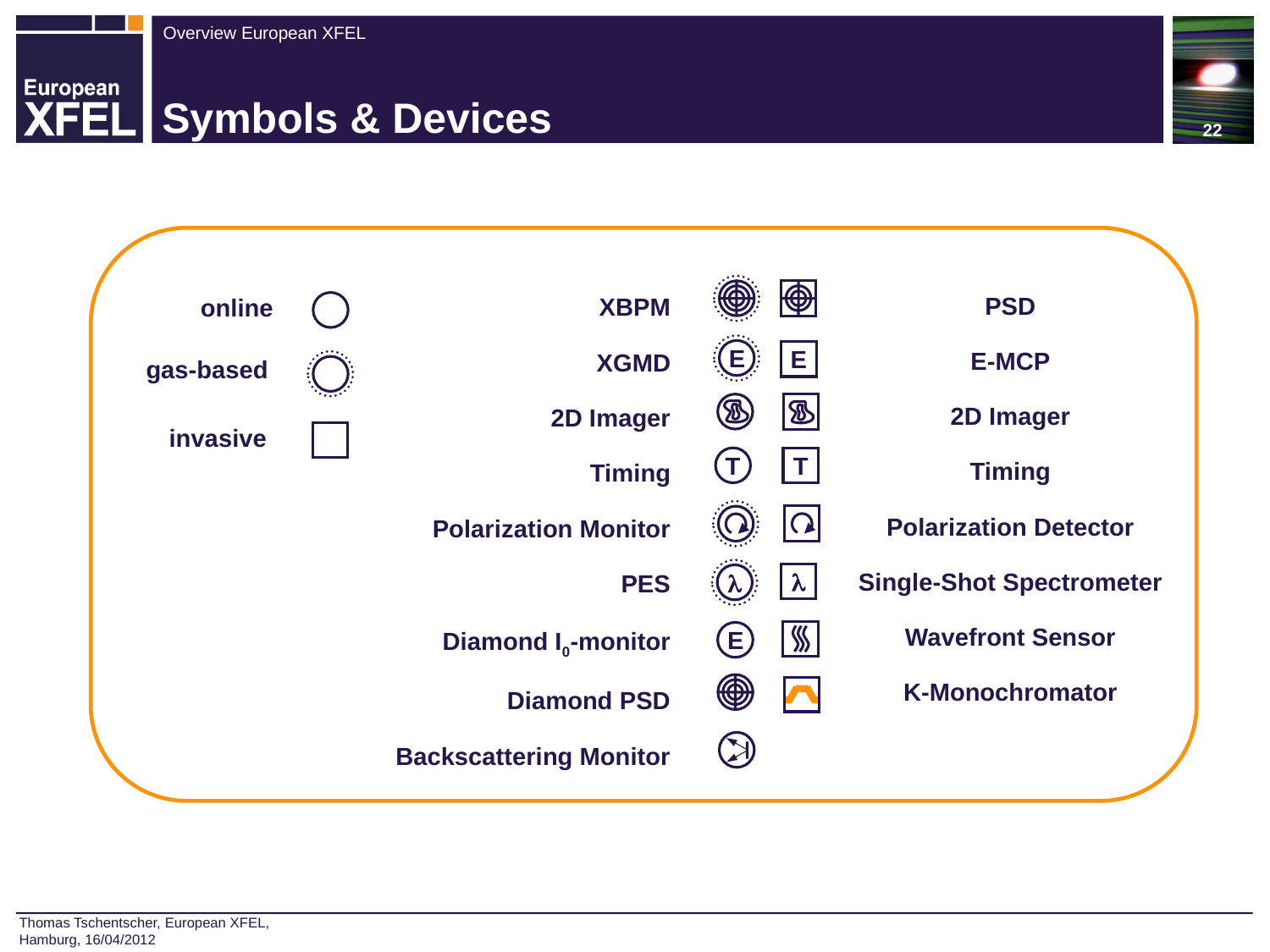

22
Symbols & Devices

PSD
E-MCP
2D Imager
Timing
Polarization Detector
Single-Shot Spectrometer
Wavefront Sensor
K-Monochromator
XBPM
XGMD
2D Imager
Timing
Polarization Monitor
PES
Diamond I0-monitor
Diamond PSD
Backscattering Monitor

online

E

E

gas-based

invasive

T

T

λ

λ

E